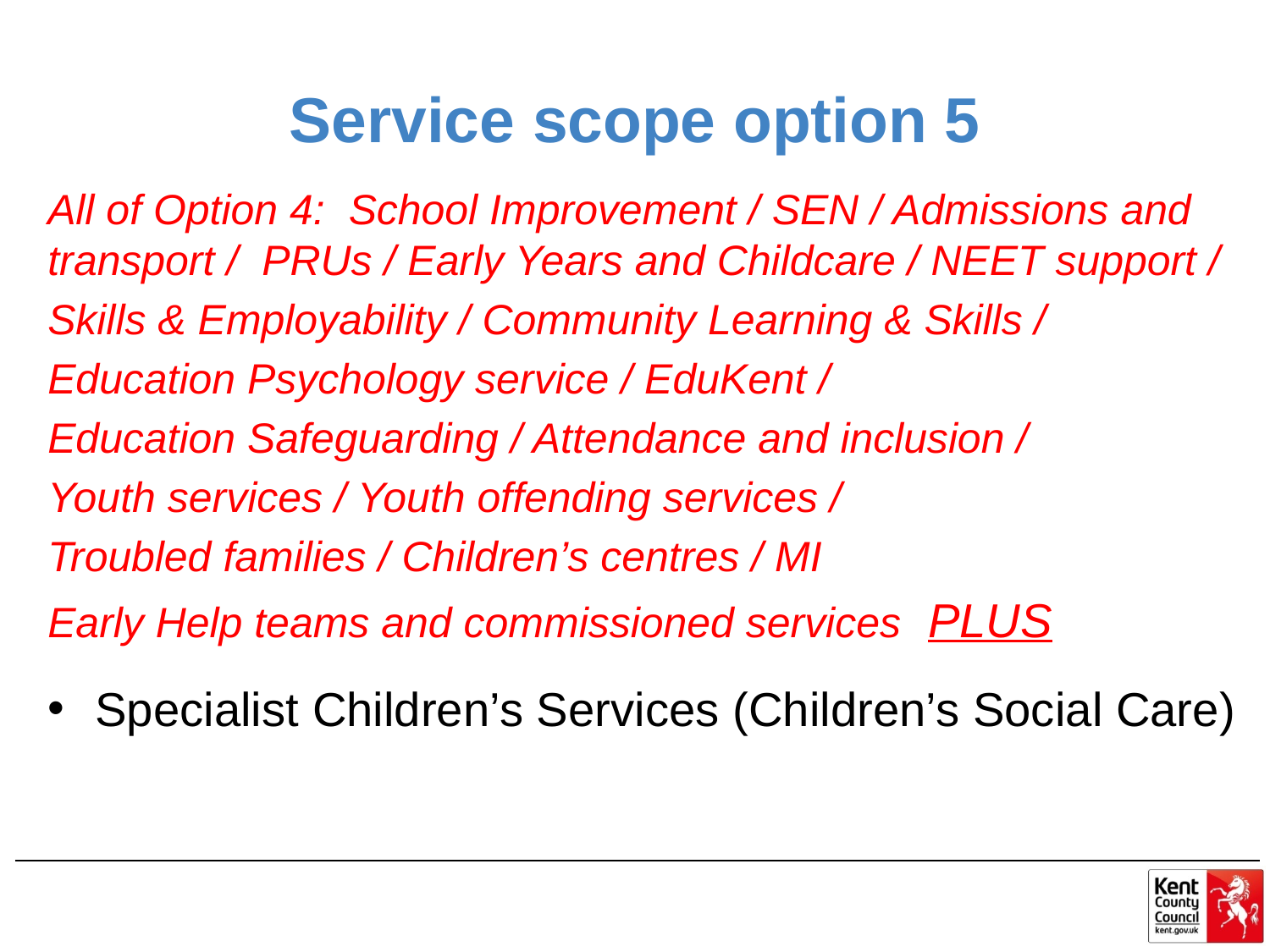

# Service scope option 5
All of Option 4:  School Improvement / SEN / Admissions and transport /  PRUs / Early Years and Childcare / NEET support /
Skills & Employability / Community Learning & Skills /
Education Psychology service / EduKent /
Education Safeguarding / Attendance and inclusion /
Youth services / Youth offending services /
Troubled families / Children’s centres / MI
Early Help teams and commissioned services  PLUS

Specialist Children’s Services (Children’s Social Care)